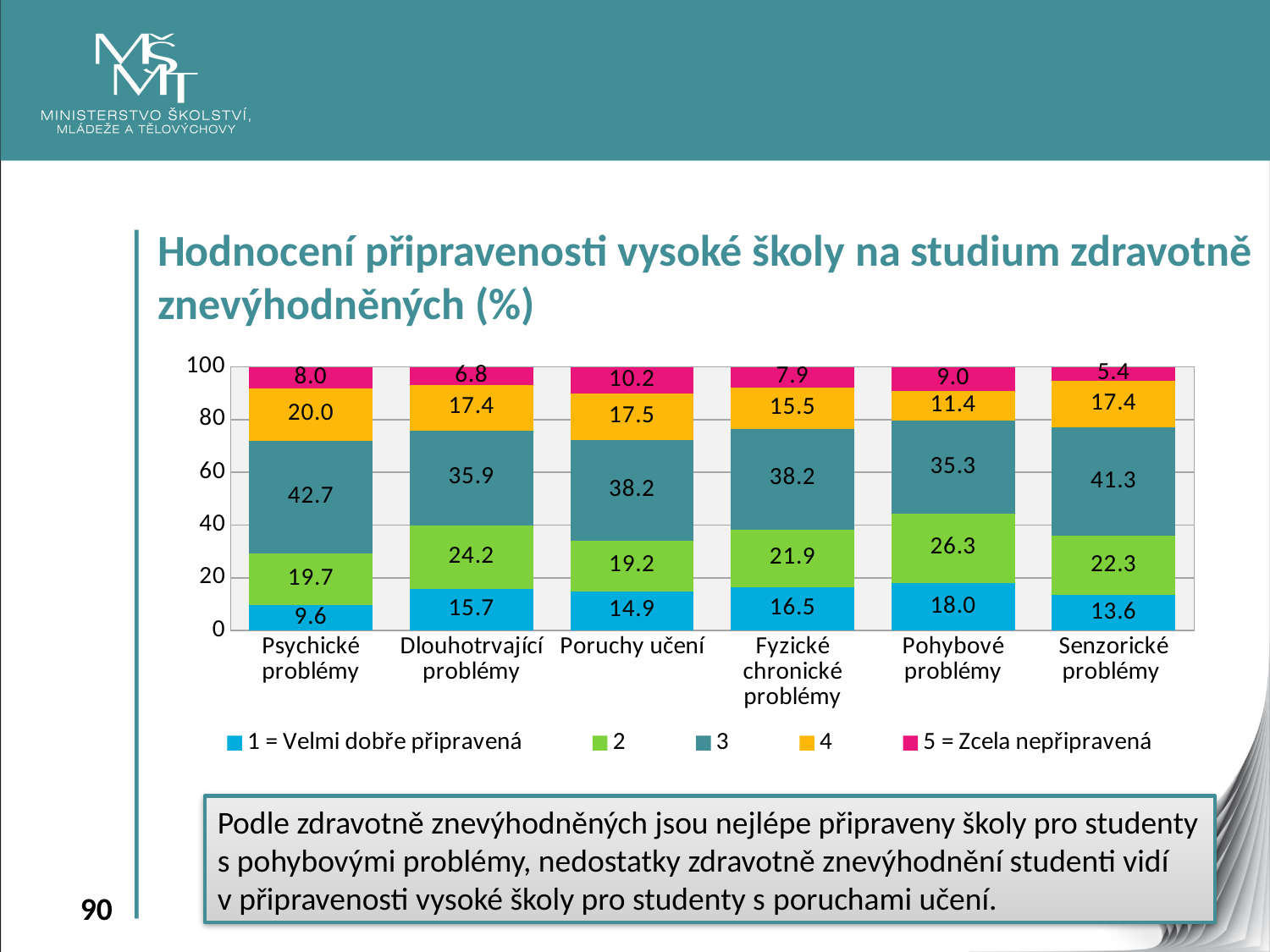

Hodnocení připravenosti vysoké školy na studium zdravotně znevýhodněných (%)

### Chart

| Category | 1 = Velmi dobře připravená | 2 | 3 | 4 | 5 = Zcela nepřipravená |
|---|---|---|---|---|---|
| Psychické problémy | 9.6 | 19.7 | 42.7 | 20.0 | 8.0 |
| Dlouhotrvající problémy | 15.7 | 24.2 | 35.9 | 17.4 | 6.800000000000011 |
| Poruchy učení | 14.9 | 19.2 | 38.2 | 17.5 | 10.199999999999989 |
| Fyzické chronické problémy | 16.5 | 21.9 | 38.2 | 15.5 | 7.900000000000006 |
| Pohybové problémy | 18.0 | 26.3 | 35.3 | 11.4 | 9.0 |
| Senzorické problémy  | 13.6 | 22.3 | 41.3 | 17.4 | 5.400000000000006 |
Podle zdravotně znevýhodněných jsou nejlépe připraveny školy pro studenty s pohybovými problémy, nedostatky zdravotně znevýhodnění studenti vidí v připravenosti vysoké školy pro studenty s poruchami učení.